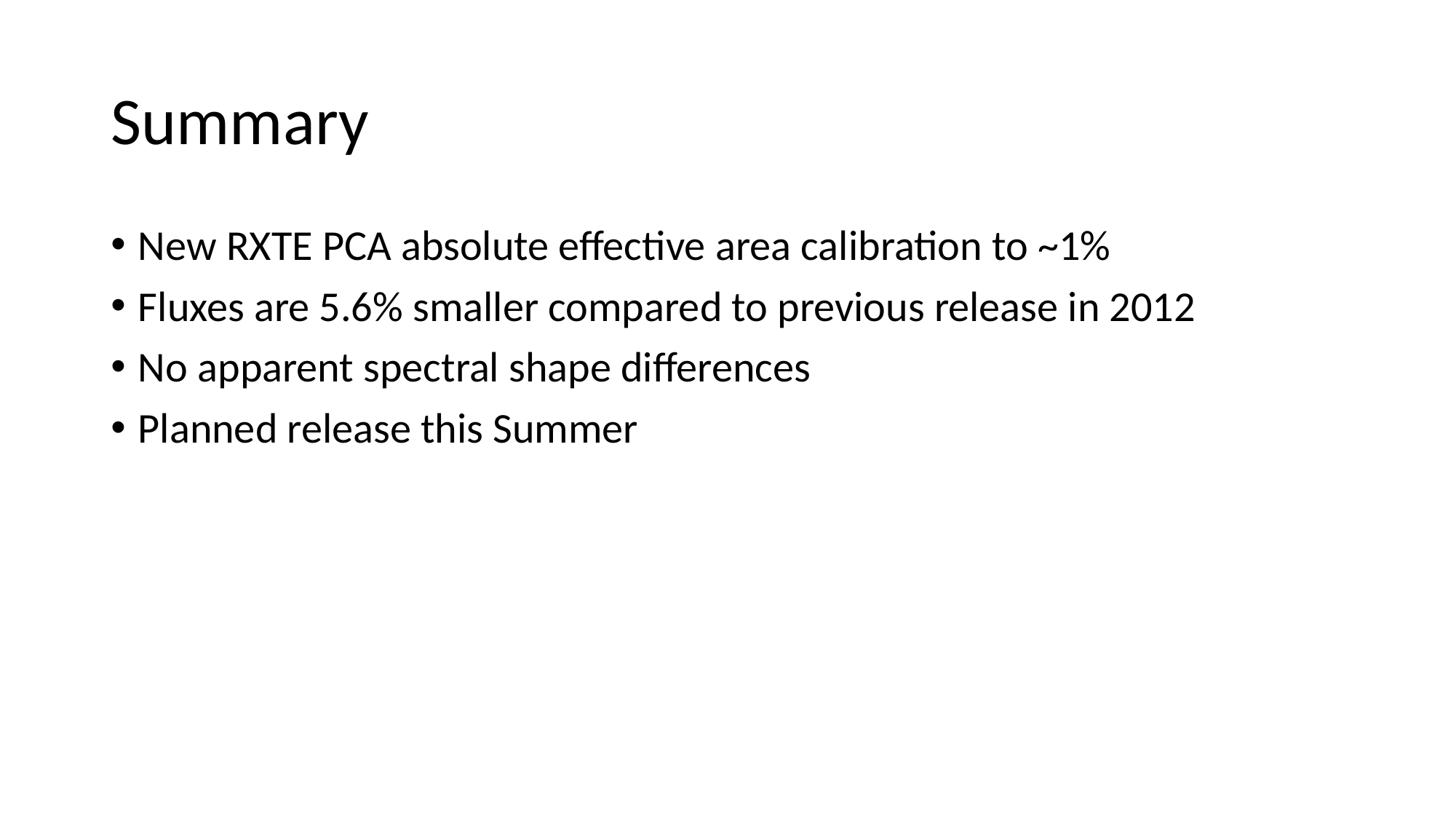

# Summary
New RXTE PCA absolute effective area calibration to ~1%
Fluxes are 5.6% smaller compared to previous release in 2012
No apparent spectral shape differences
Planned release this Summer